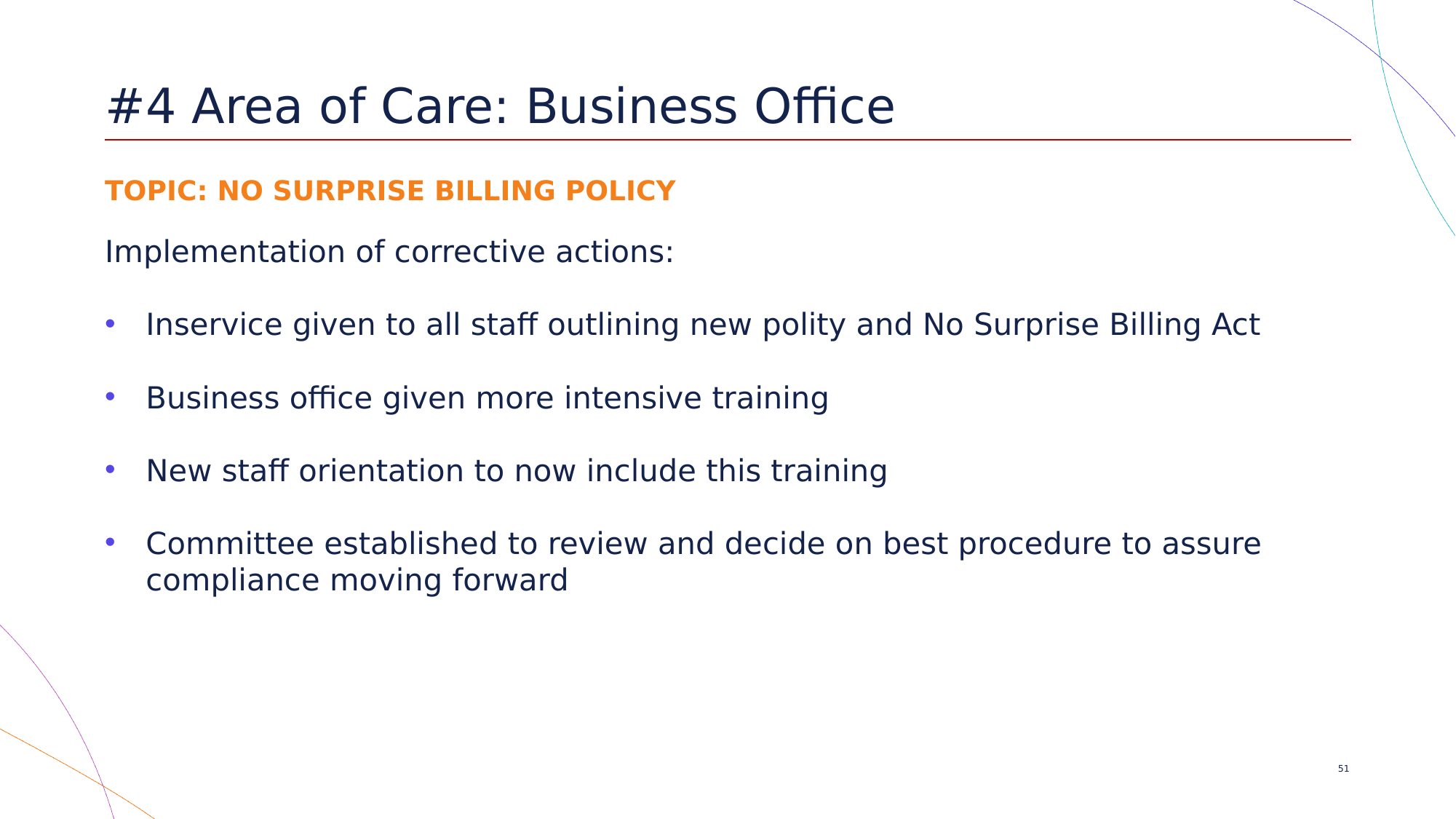

# #4 Area of Care: Business Office
TOPIC: NO SURPRISE BILLING POLICY
Implementation of corrective actions:

Inservice given to all staff outlining new polity and No Surprise Billing Act

Business office given more intensive training

New staff orientation to now include this training

Committee established to review and decide on best procedure to assure compliance moving forward